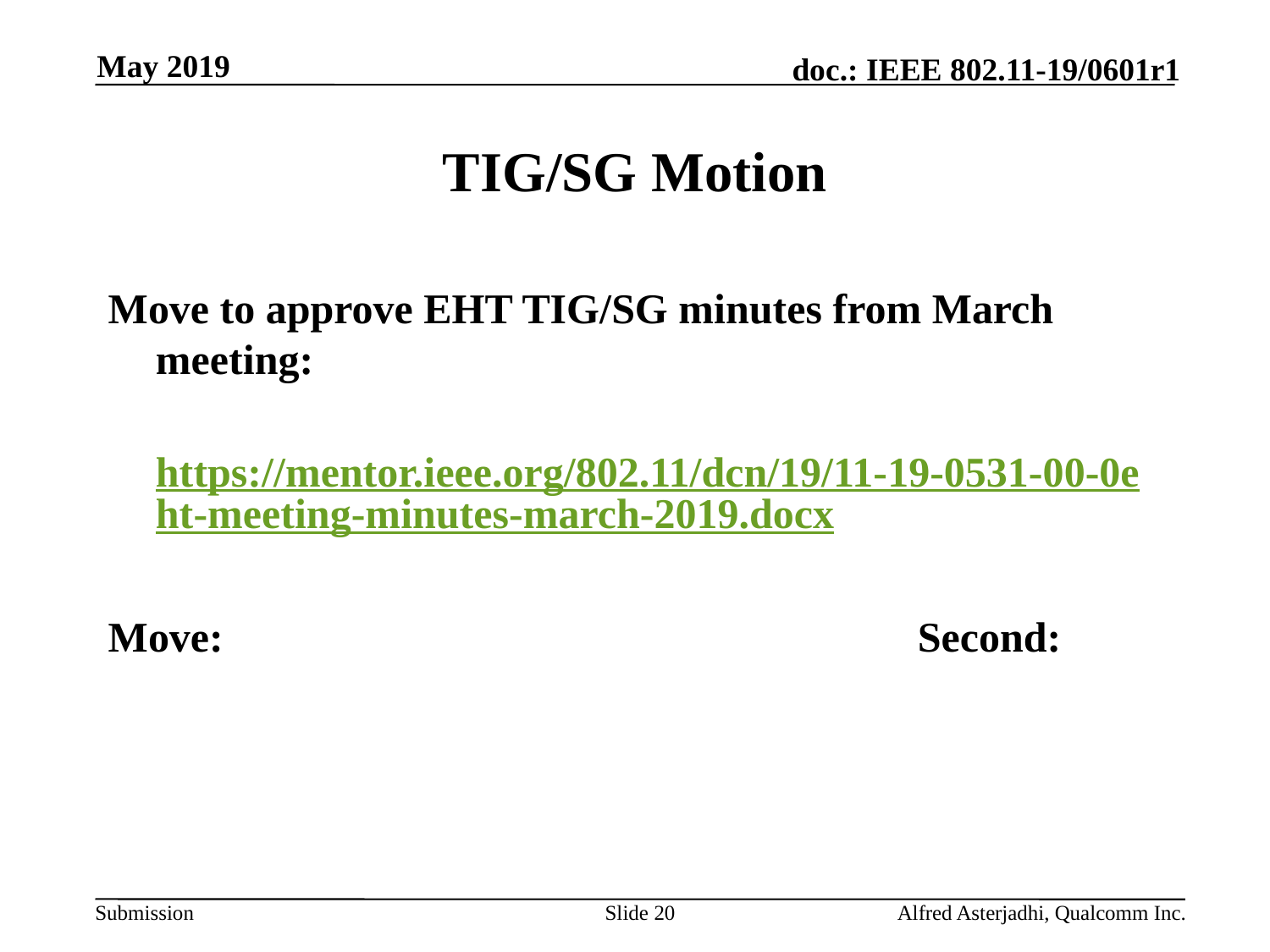

May 2019
# TIG/SG Motion
Move to approve EHT TIG/SG minutes from March meeting:
	https://mentor.ieee.org/802.11/dcn/19/11-19-0531-00-0eht-meeting-minutes-march-2019.docx

Move: 						Second:
Slide 20
Alfred Asterjadhi, Qualcomm Inc.